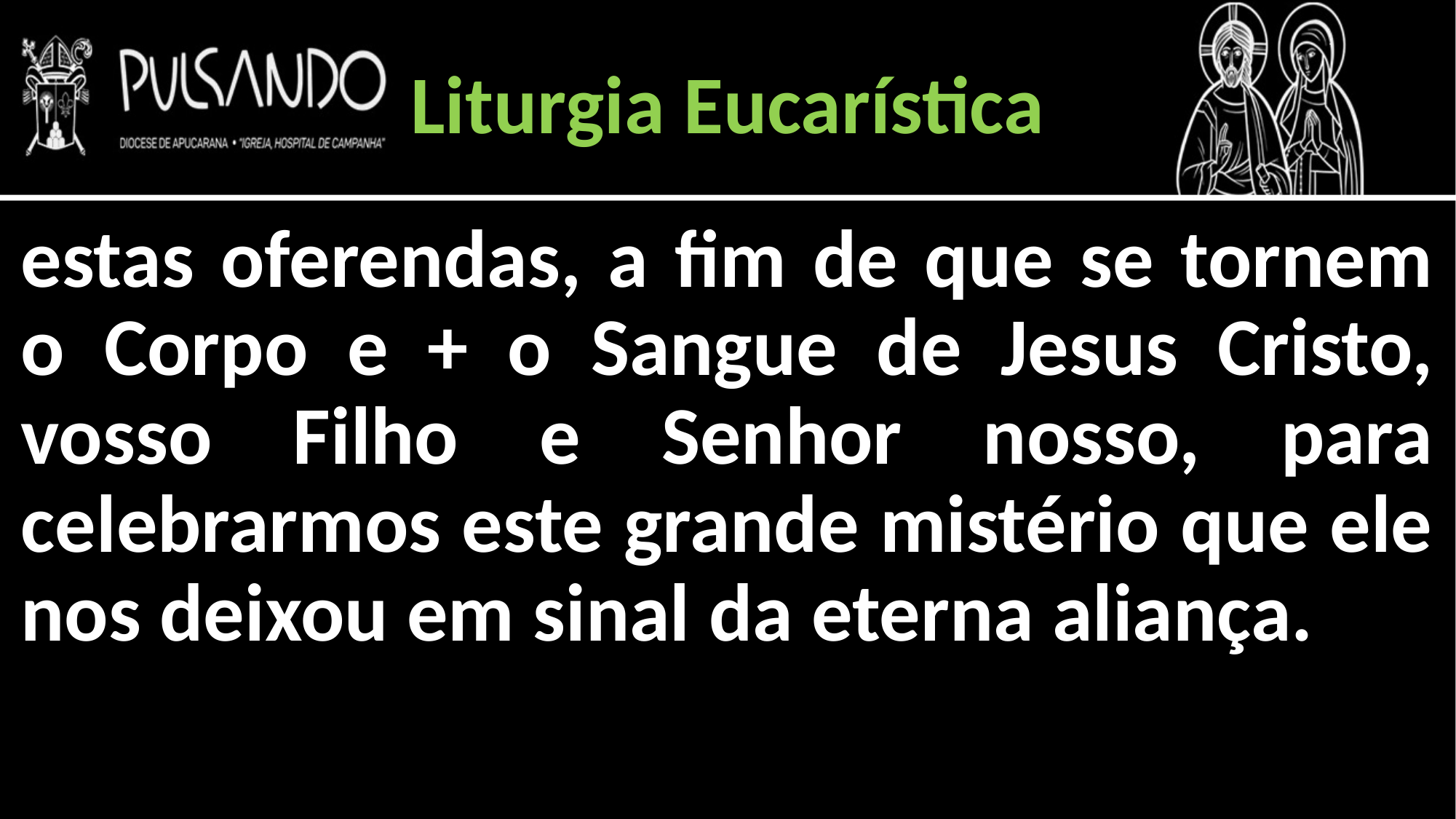

Liturgia Eucarística
estas oferendas, a fim de que se tornem o Corpo e + o Sangue de Jesus Cristo, vosso Filho e Senhor nosso, para celebrarmos este grande mistério que ele nos deixou em sinal da eterna aliança.